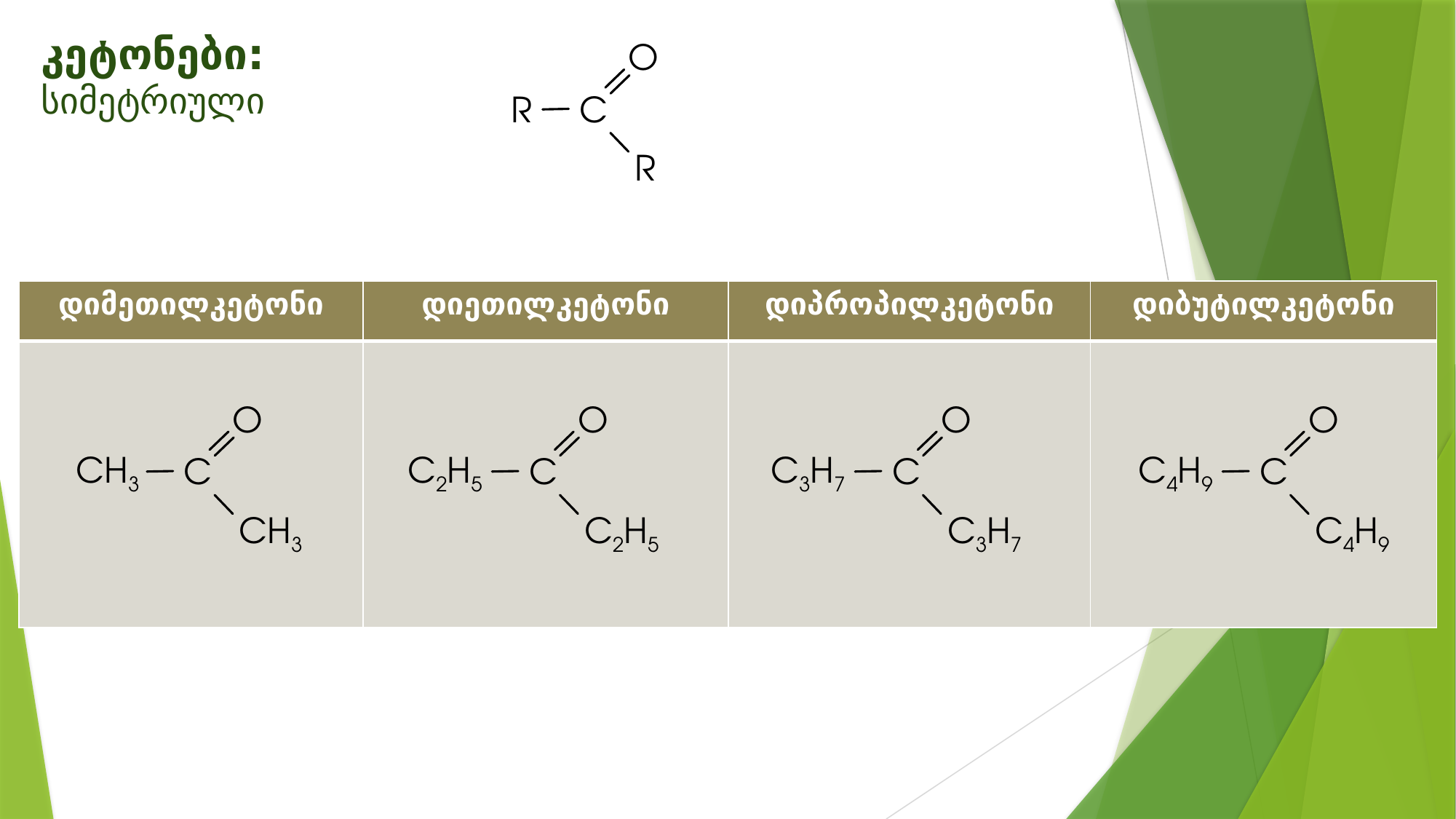

კეტონები:
სიმეტრიული
O
C
R
R
| დიმეთილკეტონი | დიეთილკეტონი | დიპროპილკეტონი | დიბუტილკეტონი |
| --- | --- | --- | --- |
|  |  |  |  |
O
CH3
C
CH3
O
C2H5
C
C2H5
O
C3H7
C
C3H7
O
C4H9
C
C4H9